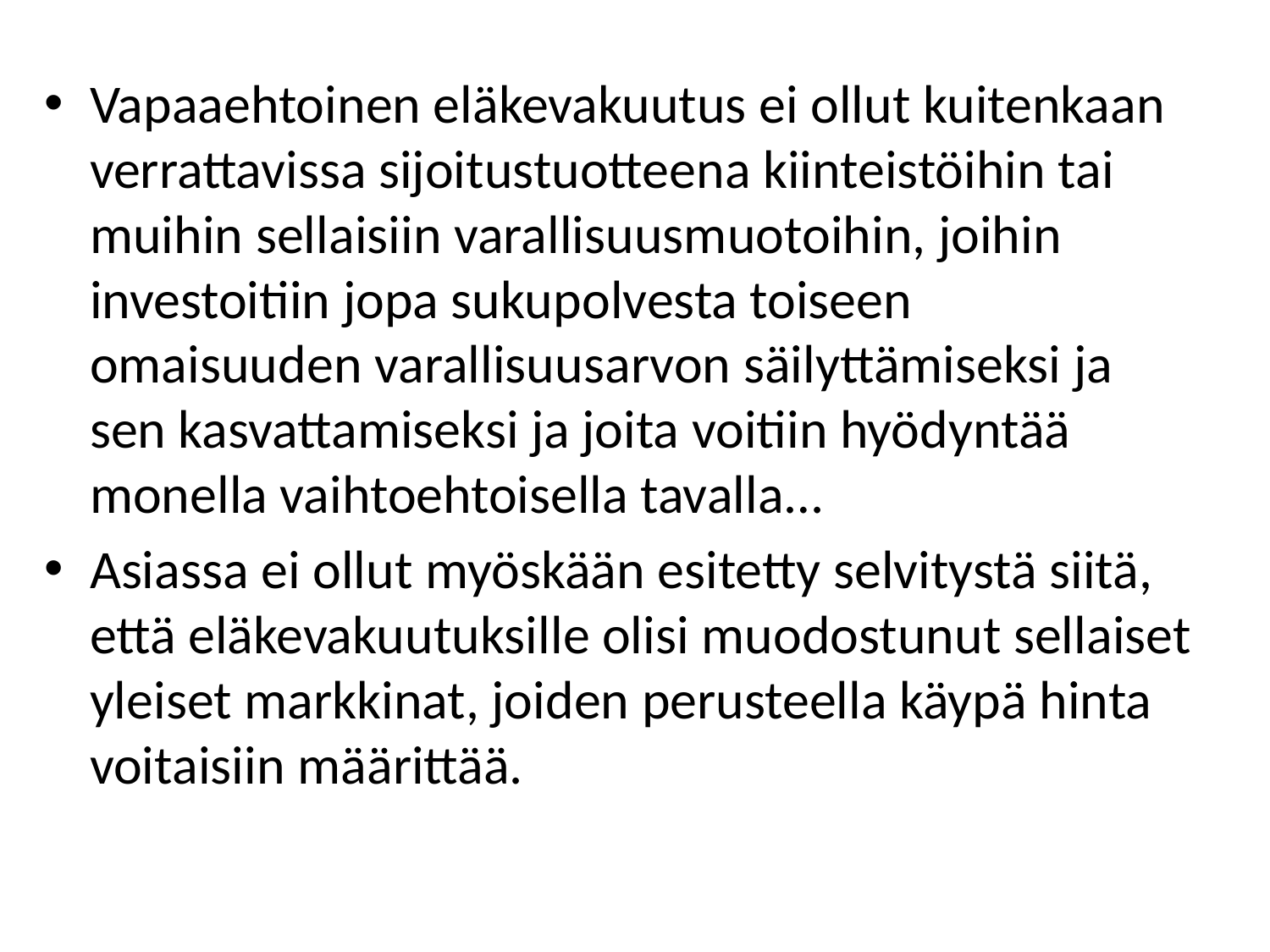

#
Vapaaehtoinen eläkevakuutus ei ollut kuitenkaan verrattavissa sijoitustuotteena kiinteistöihin tai muihin sellaisiin varallisuusmuotoihin, joihin investoitiin jopa sukupolvesta toiseen omaisuuden varallisuusarvon säilyttämiseksi ja sen kasvattamiseksi ja joita voitiin hyödyntää monella vaihtoehtoisella tavalla…
Asiassa ei ollut myöskään esitetty selvitystä siitä, että eläkevakuutuksille olisi muodostunut sellaiset yleiset markkinat, joiden perusteella käypä hinta voitaisiin määrittää.